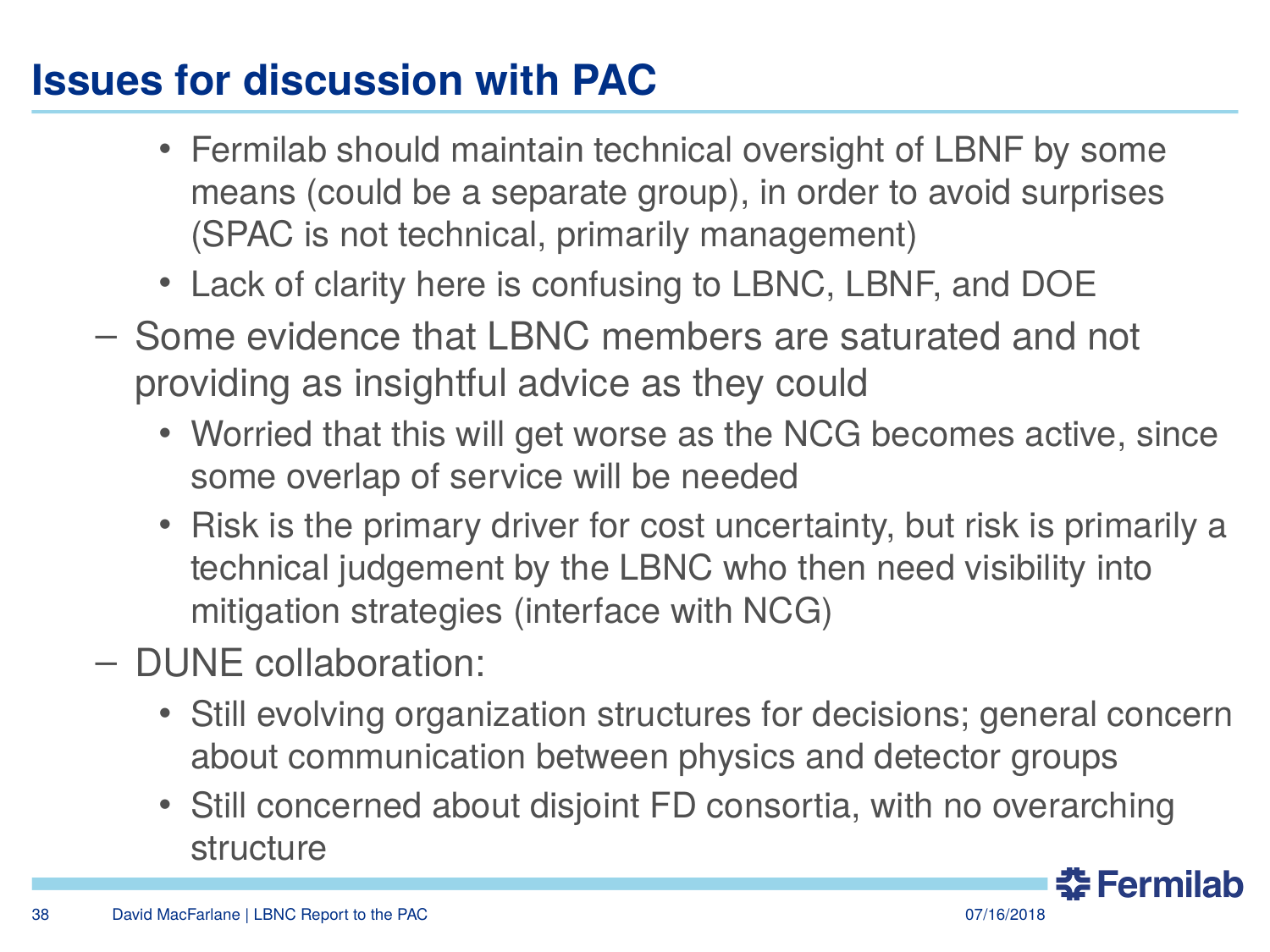

# Issues for discussion with PAC
Fermilab should maintain technical oversight of LBNF by some means (could be a separate group), in order to avoid surprises (SPAC is not technical, primarily management)
Lack of clarity here is confusing to LBNC, LBNF, and DOE
Some evidence that LBNC members are saturated and not providing as insightful advice as they could
Worried that this will get worse as the NCG becomes active, since some overlap of service will be needed
Risk is the primary driver for cost uncertainty, but risk is primarily a technical judgement by the LBNC who then need visibility into mitigation strategies (interface with NCG)
DUNE collaboration:
Still evolving organization structures for decisions; general concern about communication between physics and detector groups
Still concerned about disjoint FD consortia, with no overarching structure
38
David MacFarlane | LBNC Report to the PAC
07/16/2018